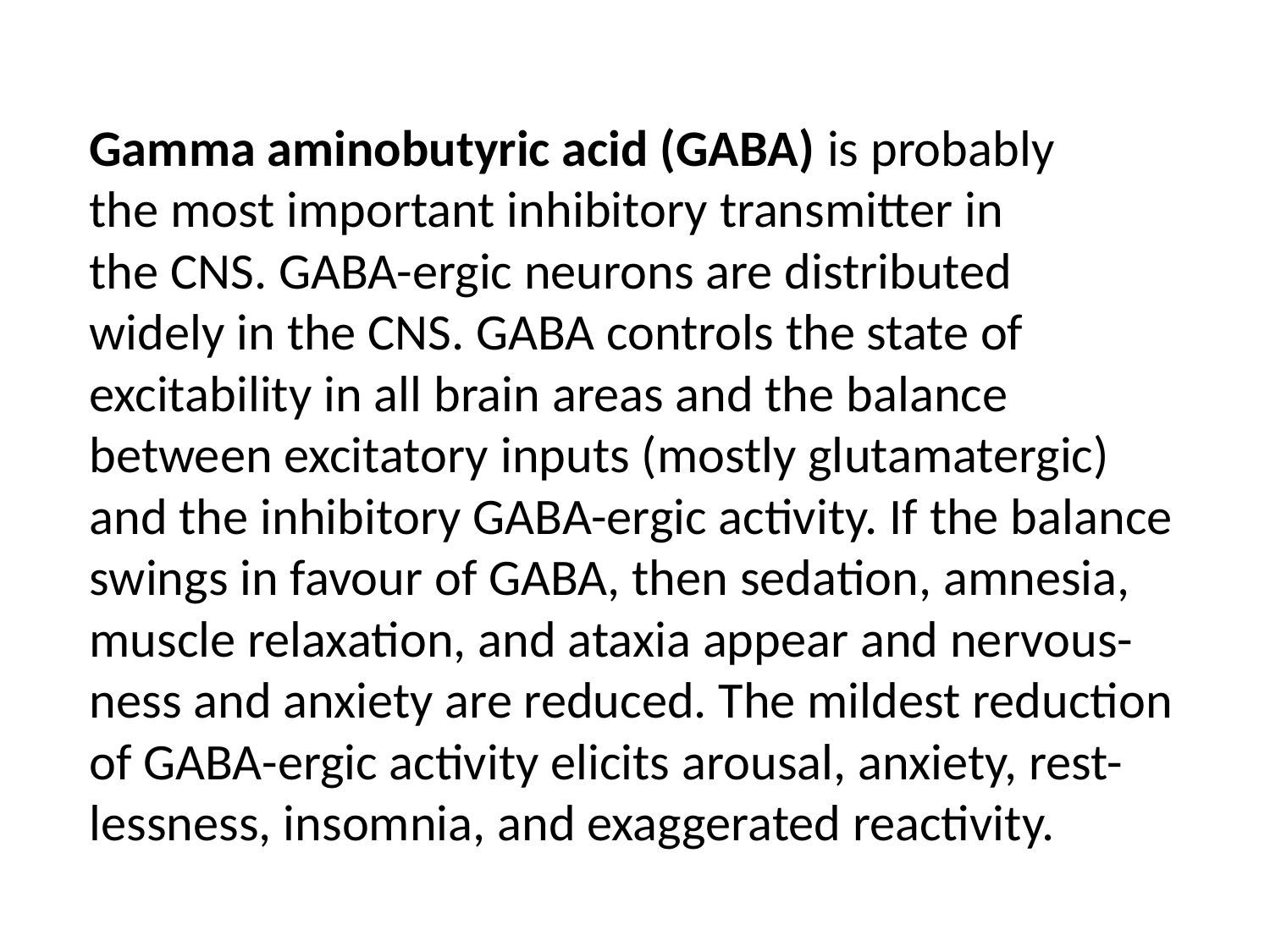

Gamma aminobutyric acid (GABA) is probably
the most important inhibitory transmitter in
the CNS. GABA-ergic neurons are distributed
widely in the CNS. GABA controls the state of
excitability in all brain areas and the balance
between excitatory inputs (mostly glutamatergic)
and the inhibitory GABA-ergic activity. If the balance
swings in favour of GABA, then sedation, amnesia,
muscle relaxation, and ataxia appear and nervous-
ness and anxiety are reduced. The mildest reduction
of GABA-ergic activity elicits arousal, anxiety, rest-
lessness, insomnia, and exaggerated reactivity.